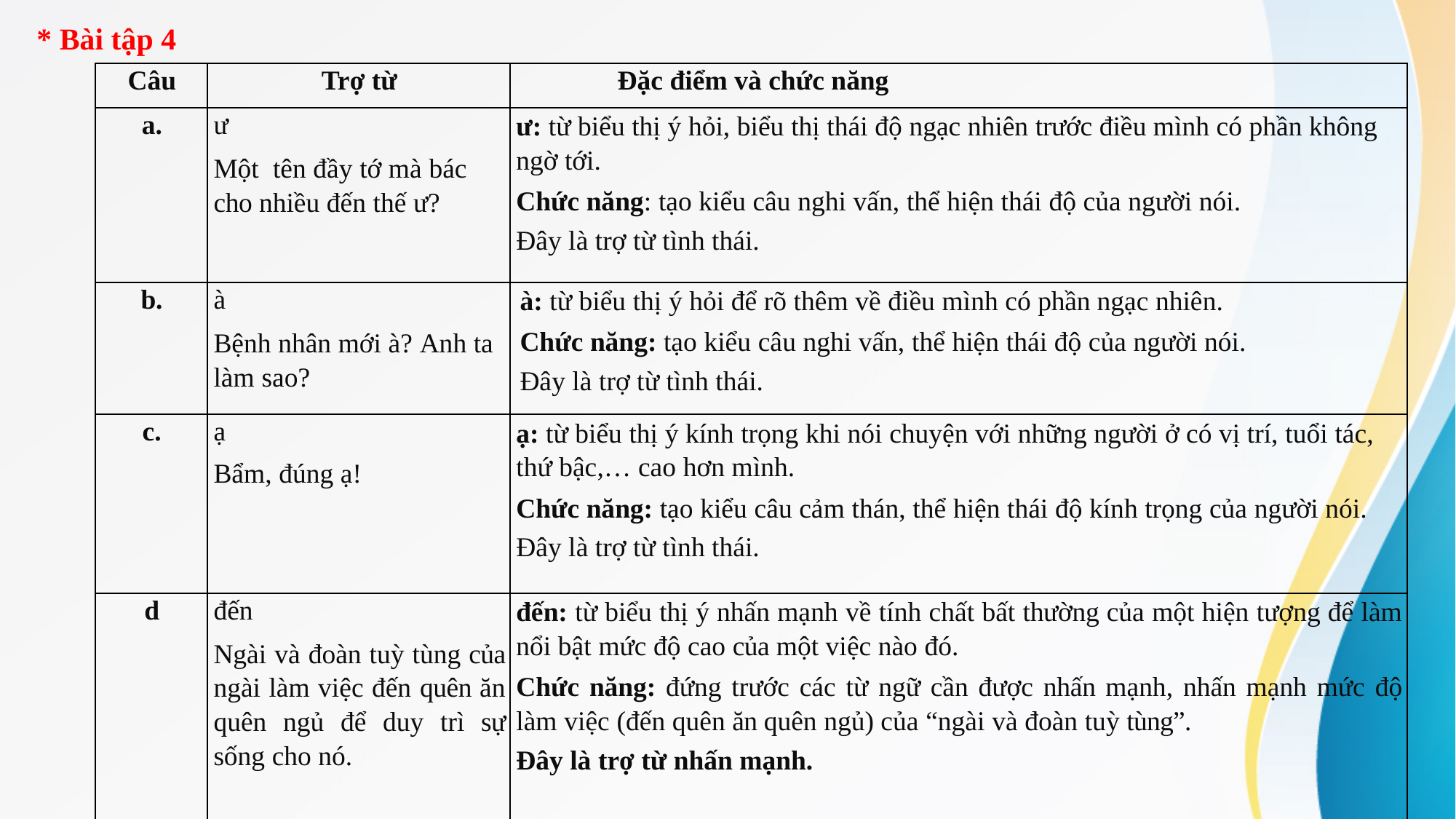

* Bài tập 4
| Câu | Trợ từ | Đặc điểm và chức năng |
| --- | --- | --- |
| a. | ư Một tên đầy tớ mà bác cho nhiều đến thế ư? | ư: từ biểu thị ý hỏi, biểu thị thái độ ngạc nhiên trước điều mình có phần không ngờ tới. Chức năng: tạo kiểu câu nghi vấn, thể hiện thái độ của người nói. Đây là trợ từ tình thái. |
| b. | à Bệnh nhân mới à? Anh ta làm sao? | à: từ biểu thị ý hỏi để rõ thêm về điều mình có phần ngạc nhiên. Chức năng: tạo kiểu câu nghi vấn, thể hiện thái độ của người nói. Đây là trợ từ tình thái. |
| c. | ạ Bẩm, đúng ạ! | ạ: từ biểu thị ý kính trọng khi nói chuyện với những người ở có vị trí, tuổi tác, thứ bậc,… cao hơn mình. Chức năng: tạo kiểu câu cảm thán, thể hiện thái độ kính trọng của người nói. Đây là trợ từ tình thái. |
| d | đến Ngài và đoàn tuỳ tùng của ngài làm việc đến quên ăn quên ngủ để duy trì sự sống cho nó. | đến: từ biểu thị ý nhấn mạnh về tính chất bất thường của một hiện tượng để làm nổi bật mức độ cao của một việc nào đó. Chức năng: đứng trước các từ ngữ cần được nhấn mạnh, nhấn mạnh mức độ làm việc (đến quên ăn quên ngủ) của “ngài và đoàn tuỳ tùng”. Đây là trợ từ nhấn mạnh. |